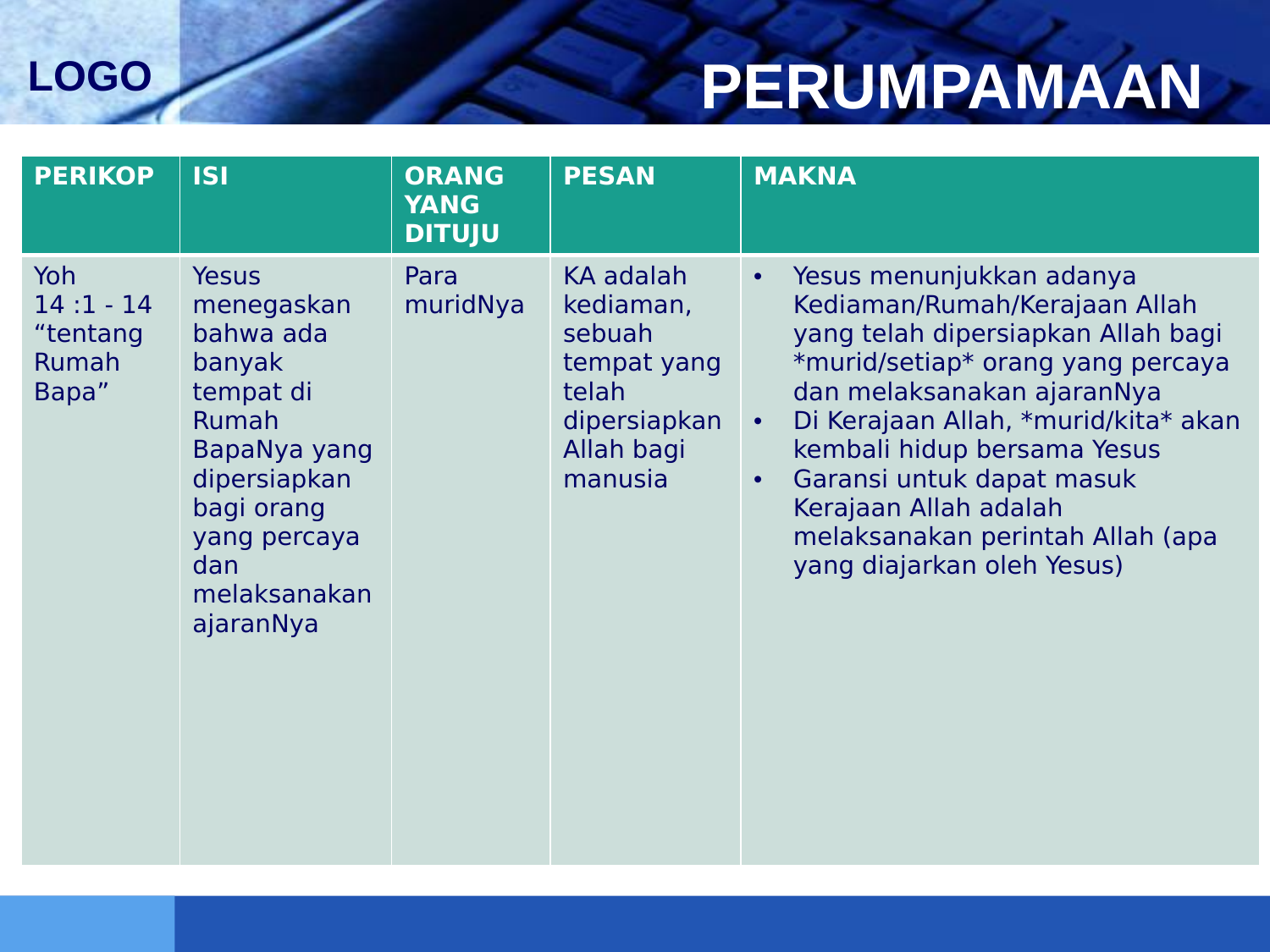

# PERUMPAMAAN
| PERIKOP | ISI | ORANG YANG DITUJU | PESAN | MAKNA |
| --- | --- | --- | --- | --- |
| Yoh 14 :1 - 14 “tentang Rumah Bapa” | Yesus menegaskan bahwa ada banyak tempat di Rumah BapaNya yang dipersiapkan bagi orang yang percaya dan melaksanakan ajaranNya | Para muridNya | KA adalah kediaman, sebuah tempat yang telah dipersiapkan Allah bagi manusia | Yesus menunjukkan adanya Kediaman/Rumah/Kerajaan Allah yang telah dipersiapkan Allah bagi \*murid/setiap\* orang yang percaya dan melaksanakan ajaranNya Di Kerajaan Allah, \*murid/kita\* akan kembali hidup bersama Yesus Garansi untuk dapat masuk Kerajaan Allah adalah melaksanakan perintah Allah (apa yang diajarkan oleh Yesus) |